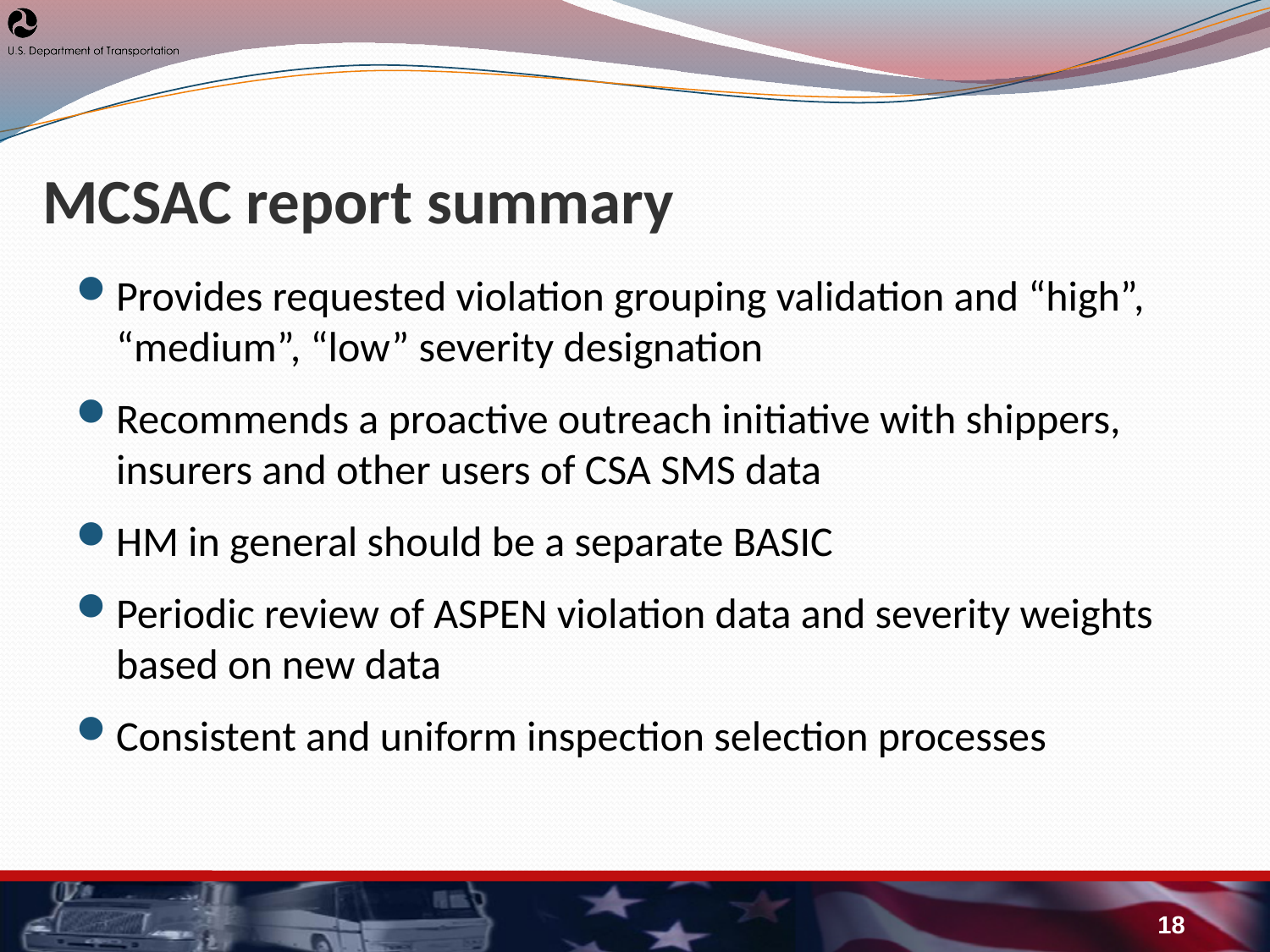

# MCSAC report summary

Provides requested violation grouping validation and “high”, “medium”, “low” severity designation
Recommends a proactive outreach initiative with shippers, insurers and other users of CSA SMS data
HM in general should be a separate BASIC
Periodic review of ASPEN violation data and severity weights based on new data
Consistent and uniform inspection selection processes

18